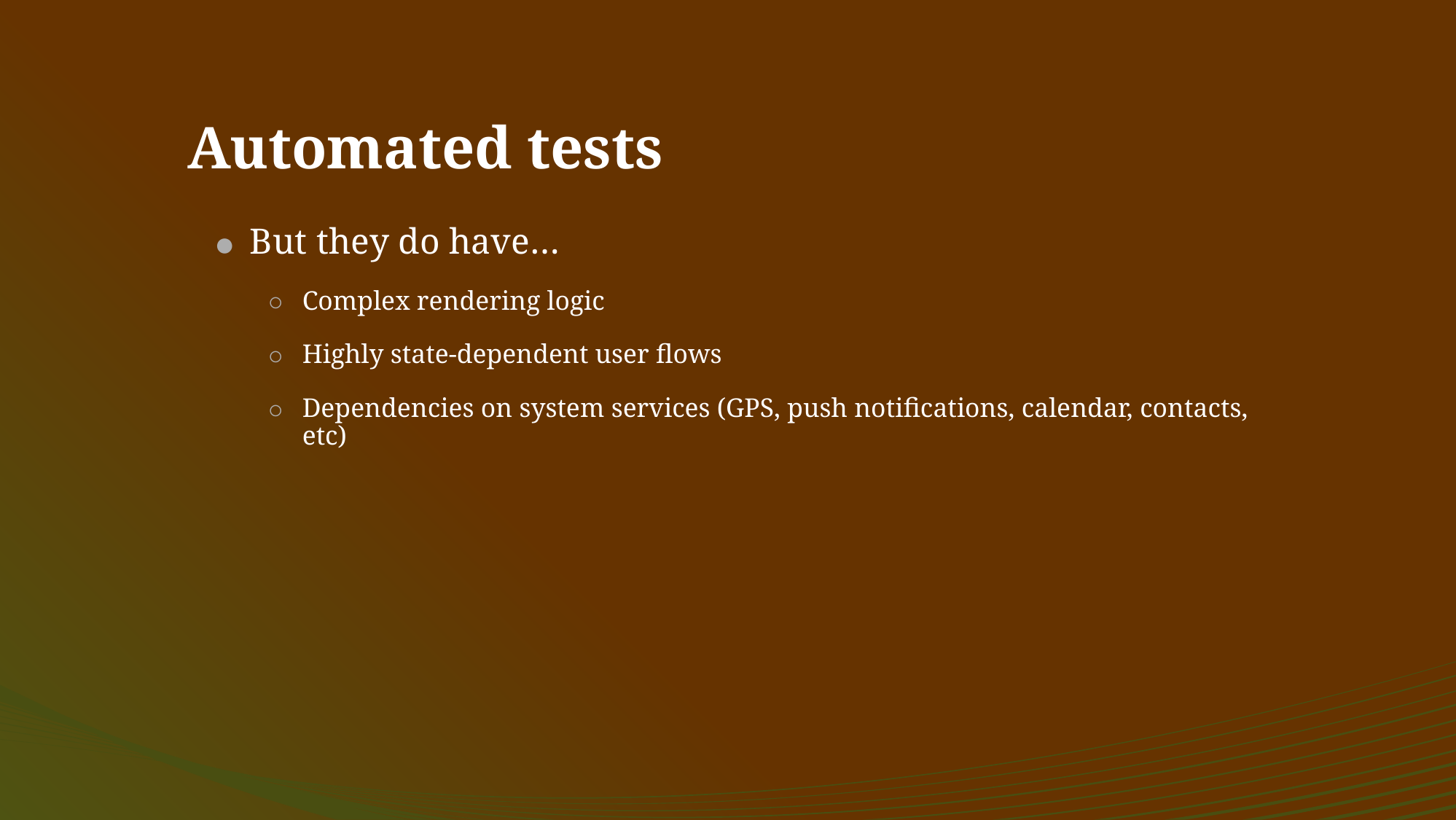

# Automated tests
But they do have…
Complex rendering logic
Highly state-dependent user flows
Dependencies on system services (GPS, push notifications, calendar, contacts, etc)